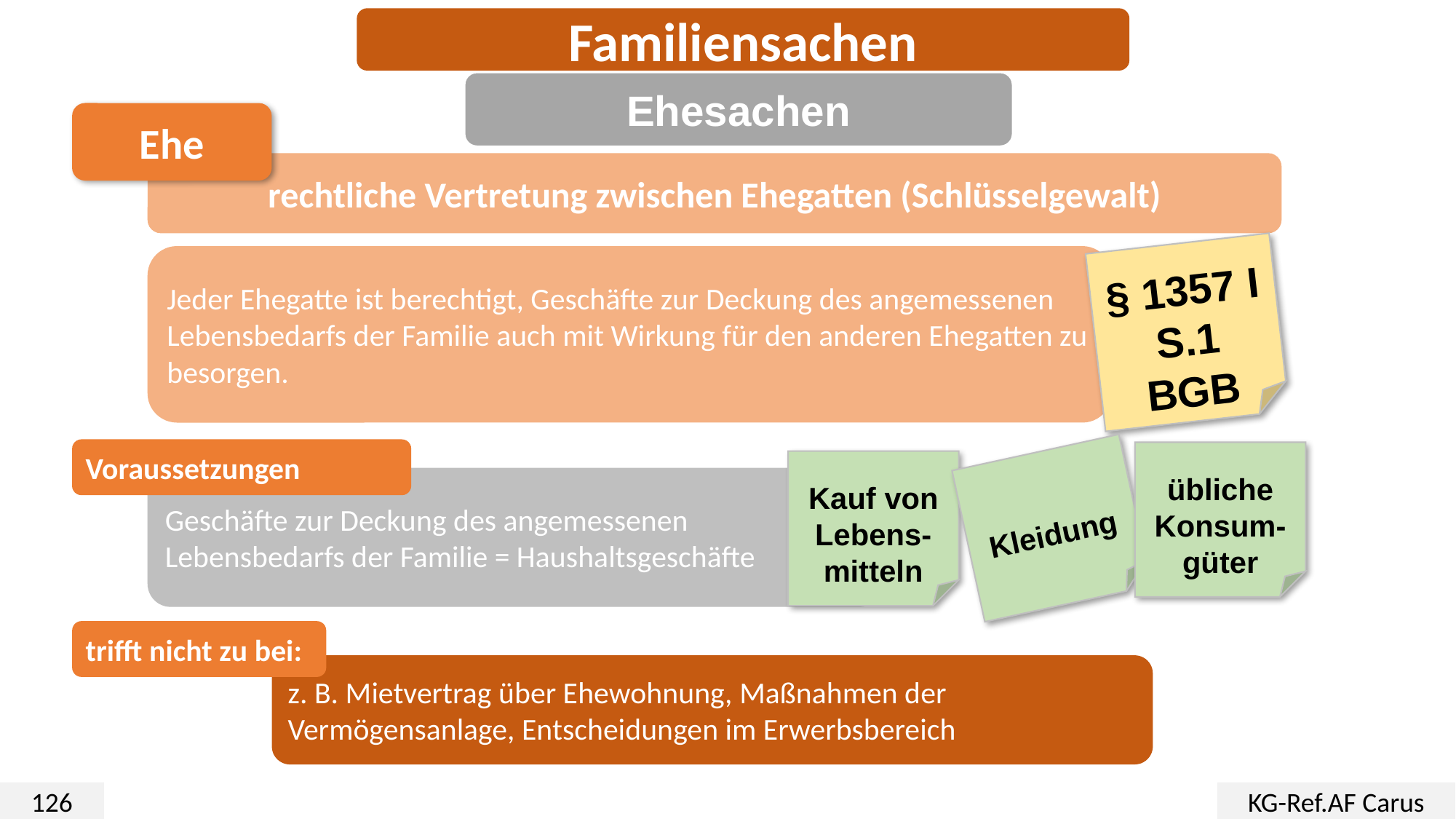

Familiensachen

Ehesachen

Ehe

rechtliche Vertretung zwischen Ehegatten (Schlüsselgewalt)

§ 1357 I S.1 BGB
Jeder Ehegatte ist berechtigt, Geschäfte zur Deckung des angemessenen Lebensbedarfs der Familie auch mit Wirkung für den anderen Ehegatten zu besorgen.
Voraussetzungen
Geschäfte zur Deckung des angemessenen Lebensbedarfs der Familie = Haushaltsgeschäfte

übliche Konsum-güter

Kleidung

Kauf von Lebens-mitteln
trifft nicht zu bei:
z. B. Mietvertrag über Ehewohnung, Maßnahmen der Vermögensanlage, Entscheidungen im Erwerbsbereich
126
KG-Ref.AF Carus